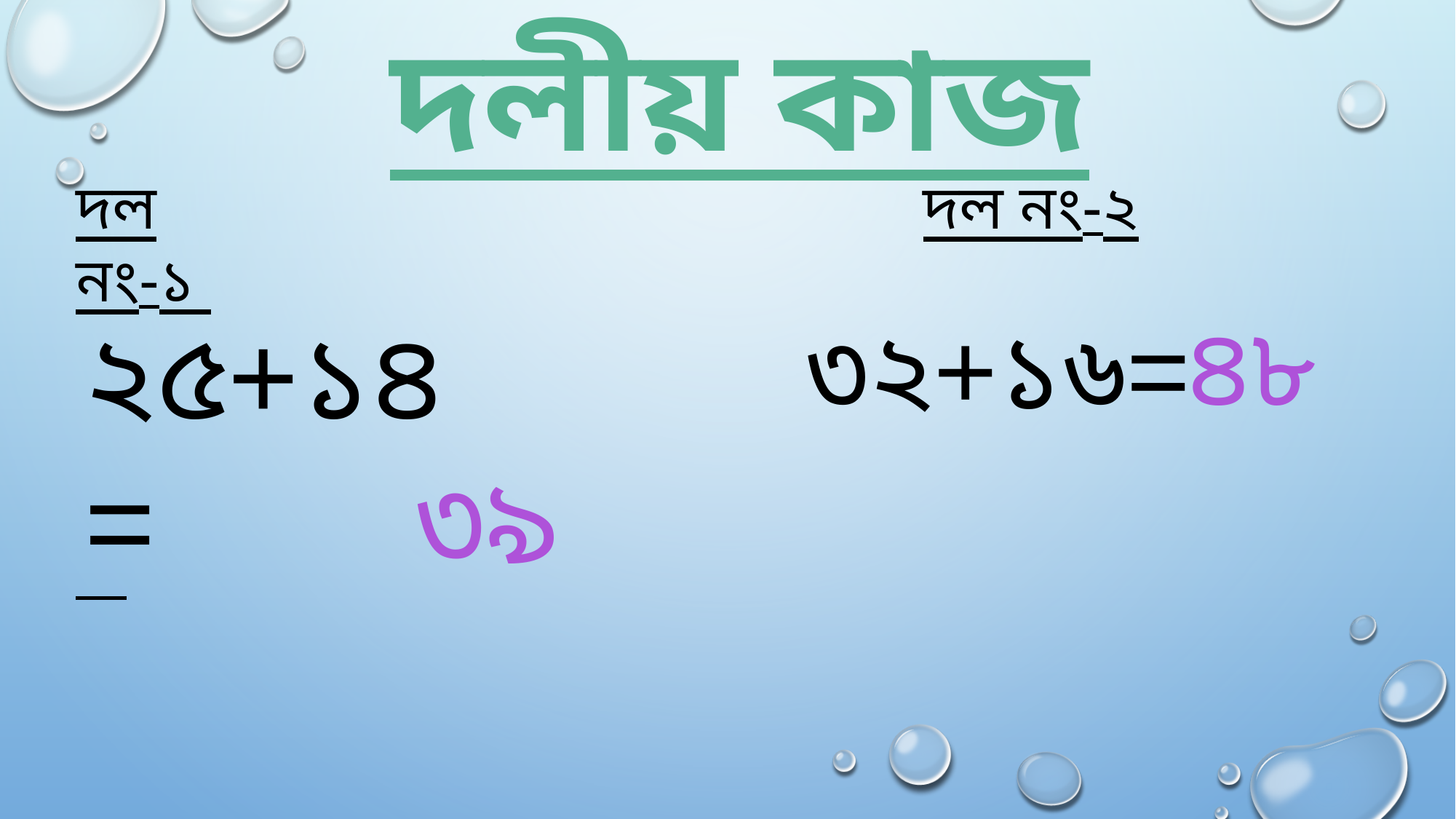

দলীয় কাজ
দল নং-১

দল নং-২
 ৪৮
 ৩৯
২৫+১৪=
৩২+১৬=